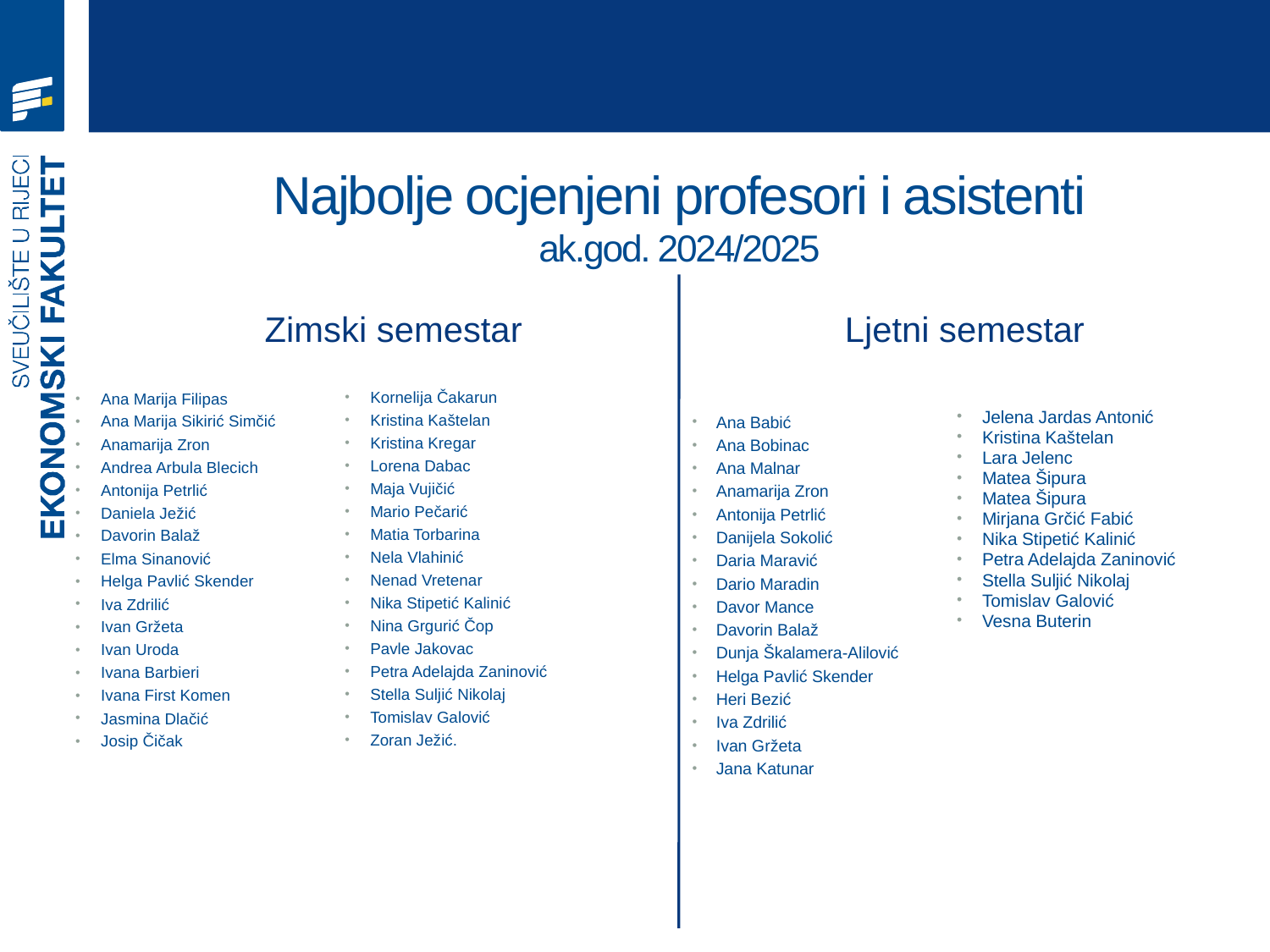

# Najbolje ocjenjeni profesori i asistenti ak.god. 2024/2025
Zimski semestar
Ljetni semestar
Kornelija Čakarun
Kristina Kaštelan
Kristina Kregar
Lorena Dabac
Maja Vujičić
Mario Pečarić
Matia Torbarina
Nela Vlahinić
Nenad Vretenar
Nika Stipetić Kalinić
Nina Grgurić Čop
Pavle Jakovac
Petra Adelajda Zaninović
Stella Suljić Nikolaj
Tomislav Galović
Zoran Ježić.
Ana Marija Filipas
Ana Marija Sikirić Simčić
Anamarija Zron
Andrea Arbula Blecich
Antonija Petrlić
Daniela Ježić
Davorin Balaž
Elma Sinanović
Helga Pavlić Skender
Iva Zdrilić
Ivan Gržeta
Ivan Uroda
Ivana Barbieri
Ivana First Komen
Jasmina Dlačić
Josip Čičak

Ana Babić
Ana Bobinac
Ana Malnar
Anamarija Zron
Antonija Petrlić
Danijela Sokolić
Daria Maravić
Dario Maradin
Davor Mance
Davorin Balaž
Dunja Škalamera-Alilović
Helga Pavlić Skender
Heri Bezić
Iva Zdrilić
Ivan Gržeta
Jana Katunar

Jelena Jardas Antonić
Kristina Kaštelan
Lara Jelenc
Matea Šipura
Matea Šipura
Mirjana Grčić Fabić
Nika Stipetić Kalinić
Petra Adelajda Zaninović
Stella Suljić Nikolaj
Tomislav Galović
Vesna Buterin